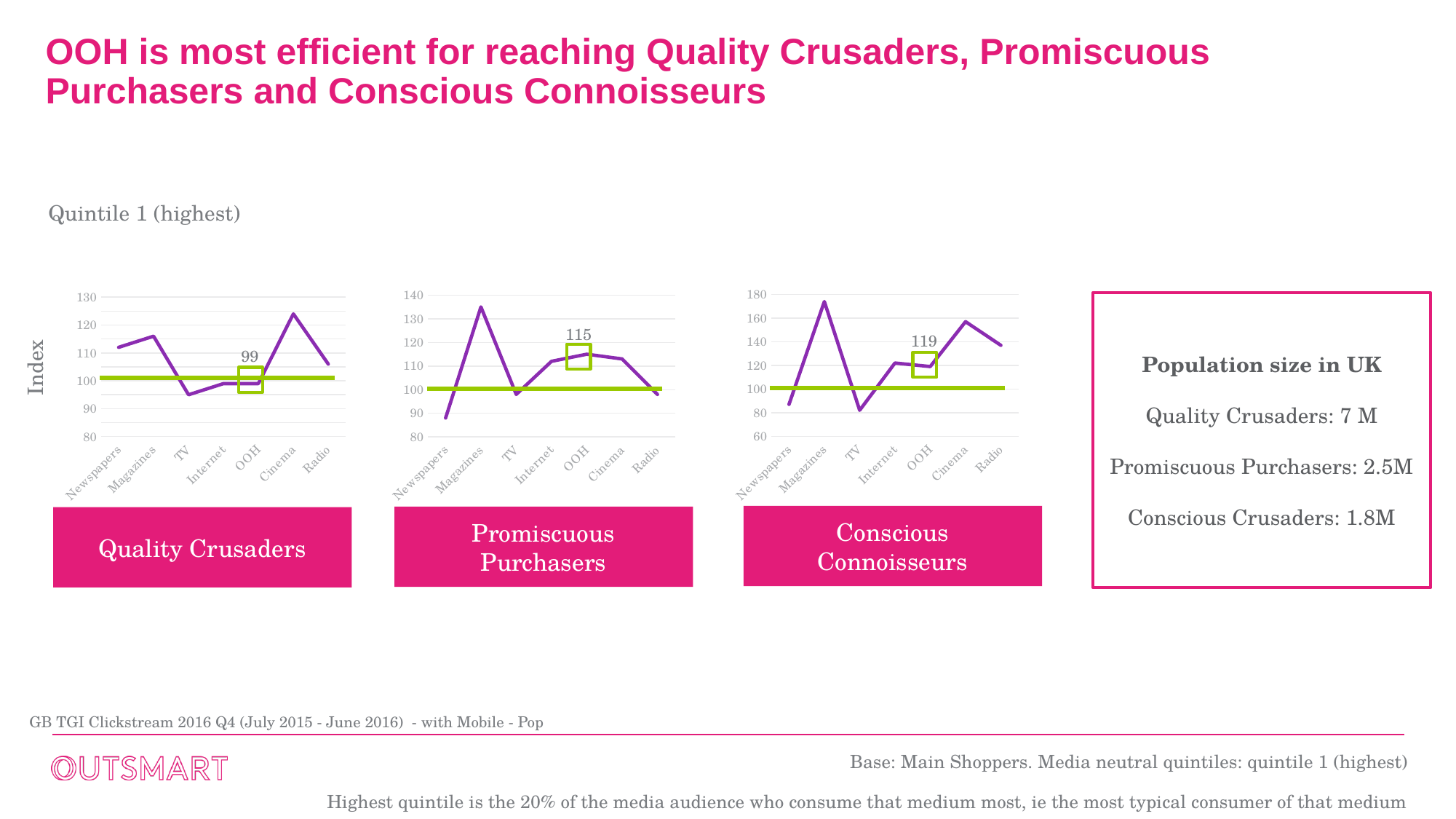

OOH is most efficient for reaching Quality Crusaders, Promiscuous Purchasers and Conscious Connoisseurs
Quintile 1 (highest)

### Chart

| Category | Conscious Connoisseurs |
|---|---|
| Newspapers | 87.0 |
| Magazines | 174.0 |
| TV | 82.0 |
| Internet | 122.0 |
| OOH | 119.0 |
| Cinema | 157.0 |
| Radio | 137.0 |

### Chart

| Category |  Promiscuous Purchasers |
|---|---|
| Newspapers | 88.0 |
| Magazines | 135.0 |
| TV | 98.0 |
| Internet | 112.0 |
| OOH | 115.0 |
| Cinema | 113.0 |
| Radio | 98.0 |

### Chart

| Category | Quality Crusaders |
|---|---|
|  Newspapers | 112.0 |
| Magazines | 116.0 |
| TV | 95.0 |
| Internet | 99.0 |
| OOH | 99.0 |
| Cinema | 124.0 |
| Radio | 106.0 |
Population size in UK

Quality Crusaders: 7 M

Promiscuous Purchasers: 2.5M

Conscious Crusaders: 1.8M
115
119
99

Index

Conscious Connoisseurs
Promiscuous Purchasers
Quality Crusaders
GB TGI Clickstream 2016 Q4 (July 2015 - June 2016)  - with Mobile - Pop
Base: Main Shoppers. Media neutral quintiles: quintile 1 (highest)
Highest quintile is the 20% of the media audience who consume that medium most, ie the most typical consumer of that medium